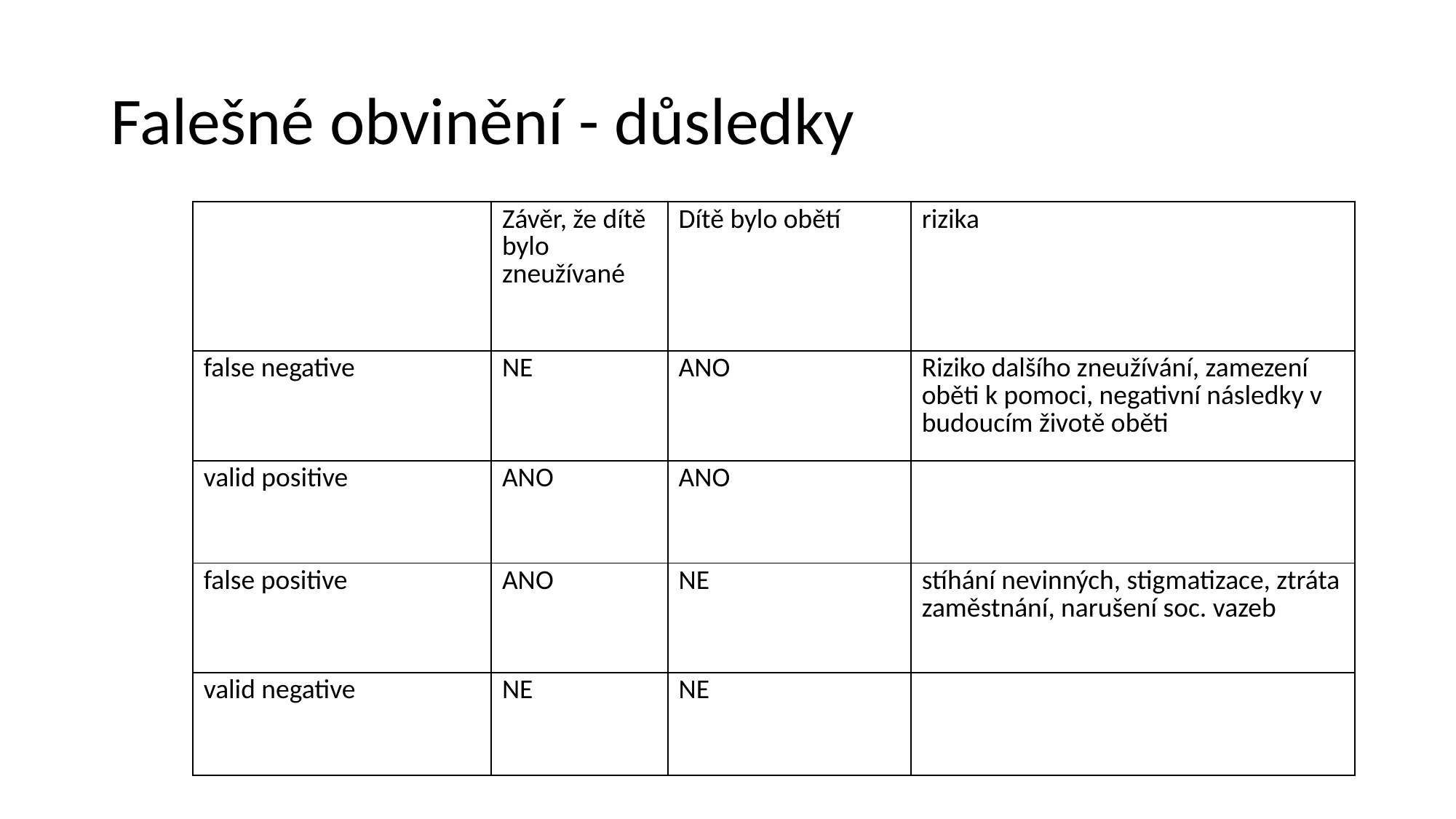

# Falešné obvinění - důsledky
|  | Závěr, že dítě bylo zneužívané | Dítě bylo obětí | rizika |
| --- | --- | --- | --- |
| false negative | NE | ANO | Riziko dalšího zneužívání, zamezení oběti k pomoci, negativní následky v budoucím životě oběti |
| valid positive | ANO | ANO |  |
| false positive | ANO | NE | stíhání nevinných, stigmatizace, ztráta zaměstnání, narušení soc. vazeb |
| valid negative | NE | NE |  |